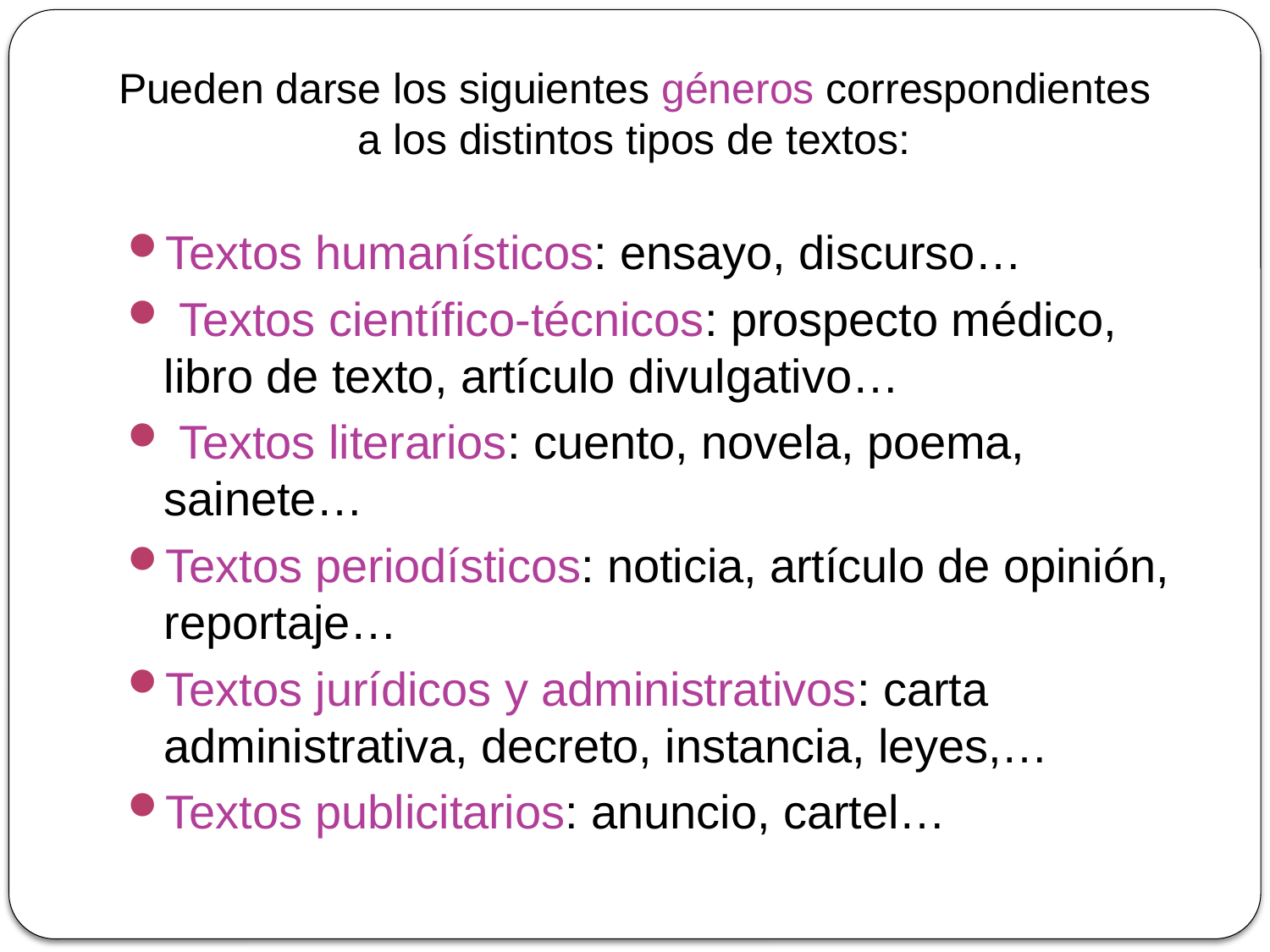

# Pueden darse los siguientes géneros correspondientes a los distintos tipos de textos:
Textos humanísticos: ensayo, discurso…
 Textos científico-técnicos: prospecto médico, libro de texto, artículo divulgativo…
 Textos literarios: cuento, novela, poema, sainete…
Textos periodísticos: noticia, artículo de opinión, reportaje…
Textos jurídicos y administrativos: carta administrativa, decreto, instancia, leyes,…
Textos publicitarios: anuncio, cartel…